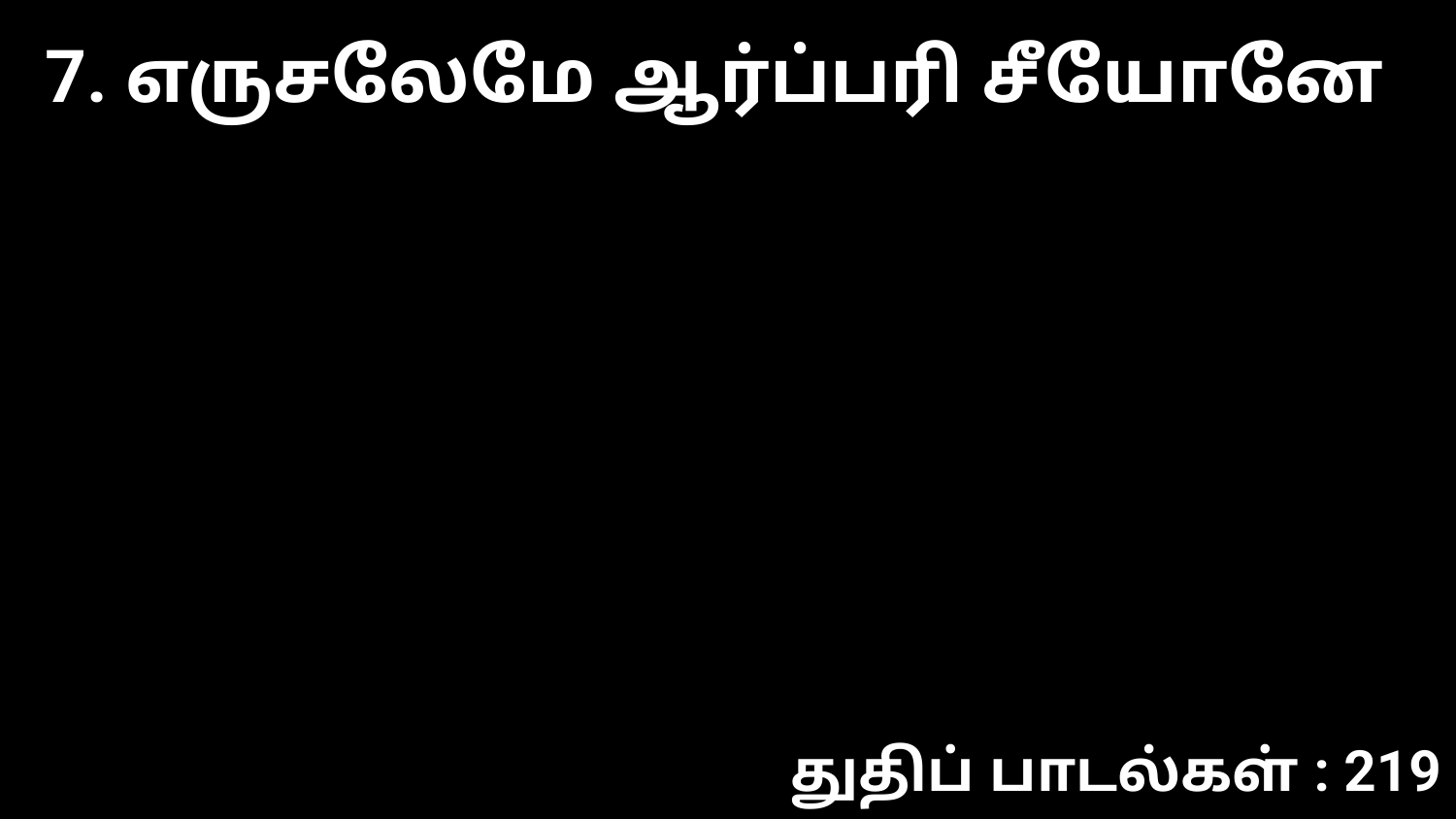

7. எருசலேமே ஆர்ப்பரி சீயோனே
துதிப் பாடல்கள் : 219